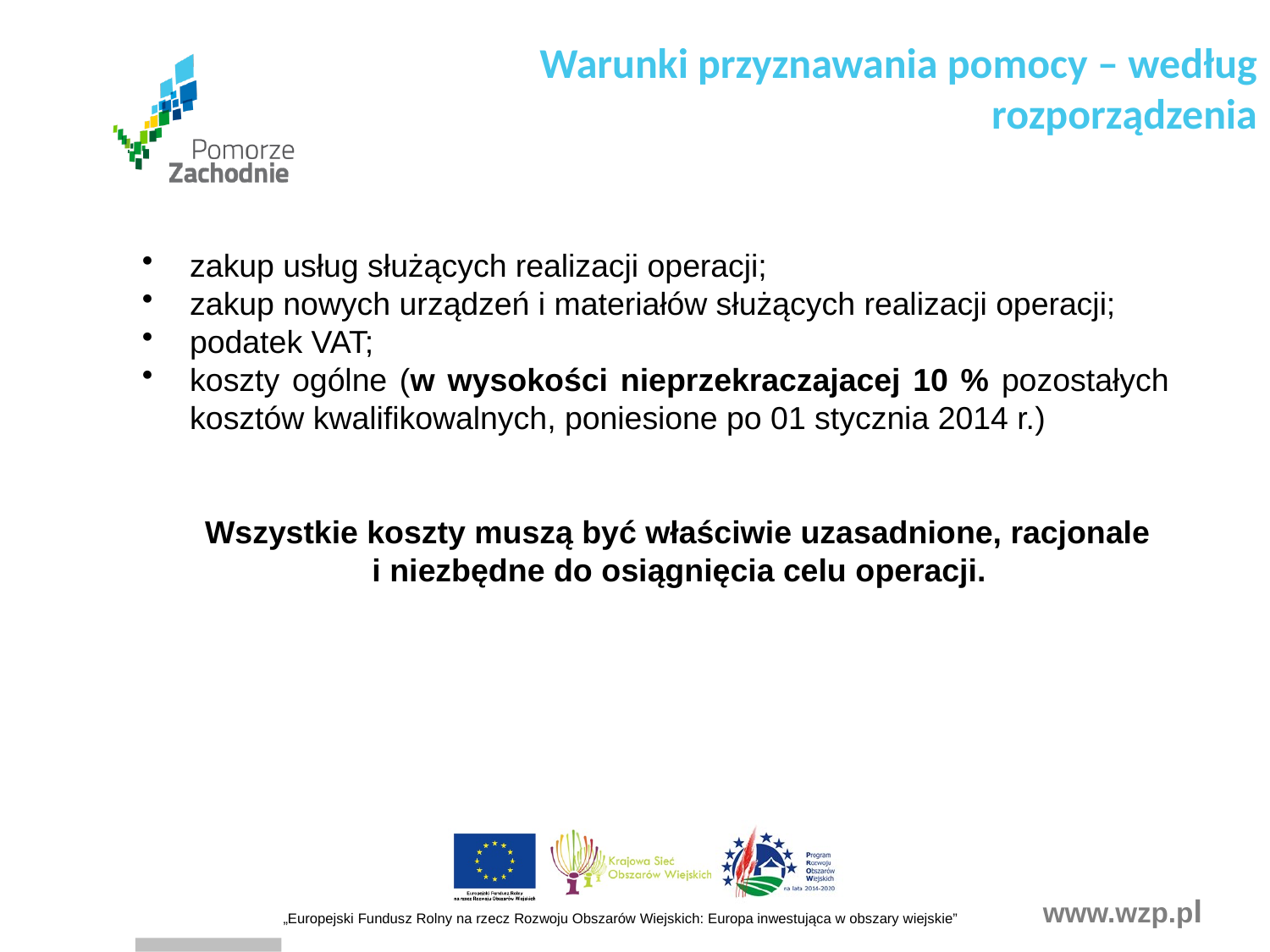

Warunki przyznawania pomocy – według rozporządzenia
zakup usług służących realizacji operacji;
zakup nowych urządzeń i materiałów służących realizacji operacji;
podatek VAT;
koszty ogólne (w wysokości nieprzekraczajacej 10 % pozostałych kosztów kwalifikowalnych, poniesione po 01 stycznia 2014 r.)

      Wszystkie koszty muszą być właściwie uzasadnione, racjonale
i niezbędne do osiągnięcia celu operacji.